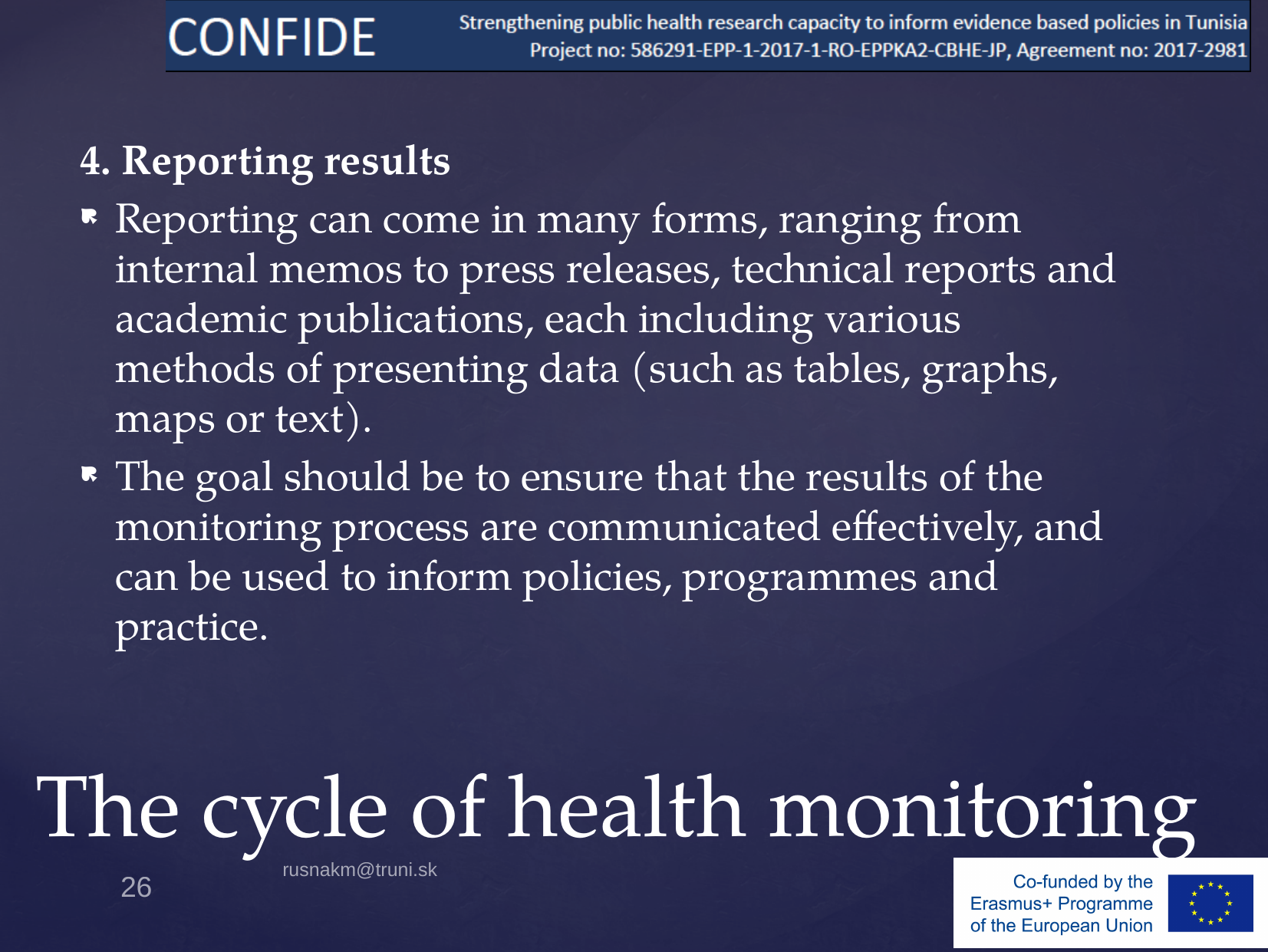

4. Reporting results
Reporting can come in many forms, ranging from internal memos to press releases, technical reports and academic publications, each including various methods of presenting data (such as tables, graphs, maps or text).
The goal should be to ensure that the results of the monitoring process are communicated effectively, and can be used to inform policies, programmes and practice.

# The cycle of health monitoring
rusnakm@truni.sk
26